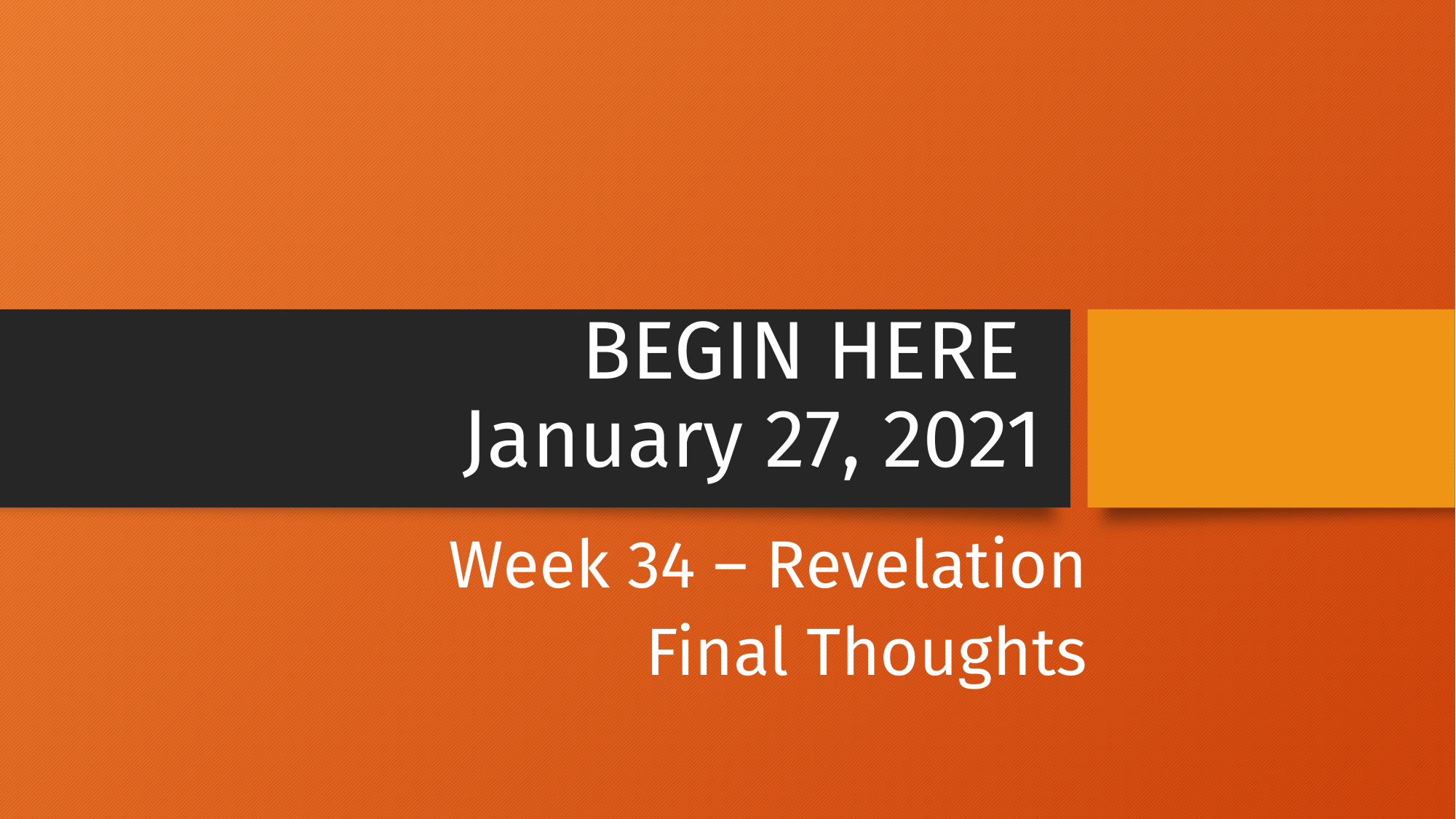

# BEGIN HERE January 27, 2021
Week 34 – Revelation
Final Thoughts